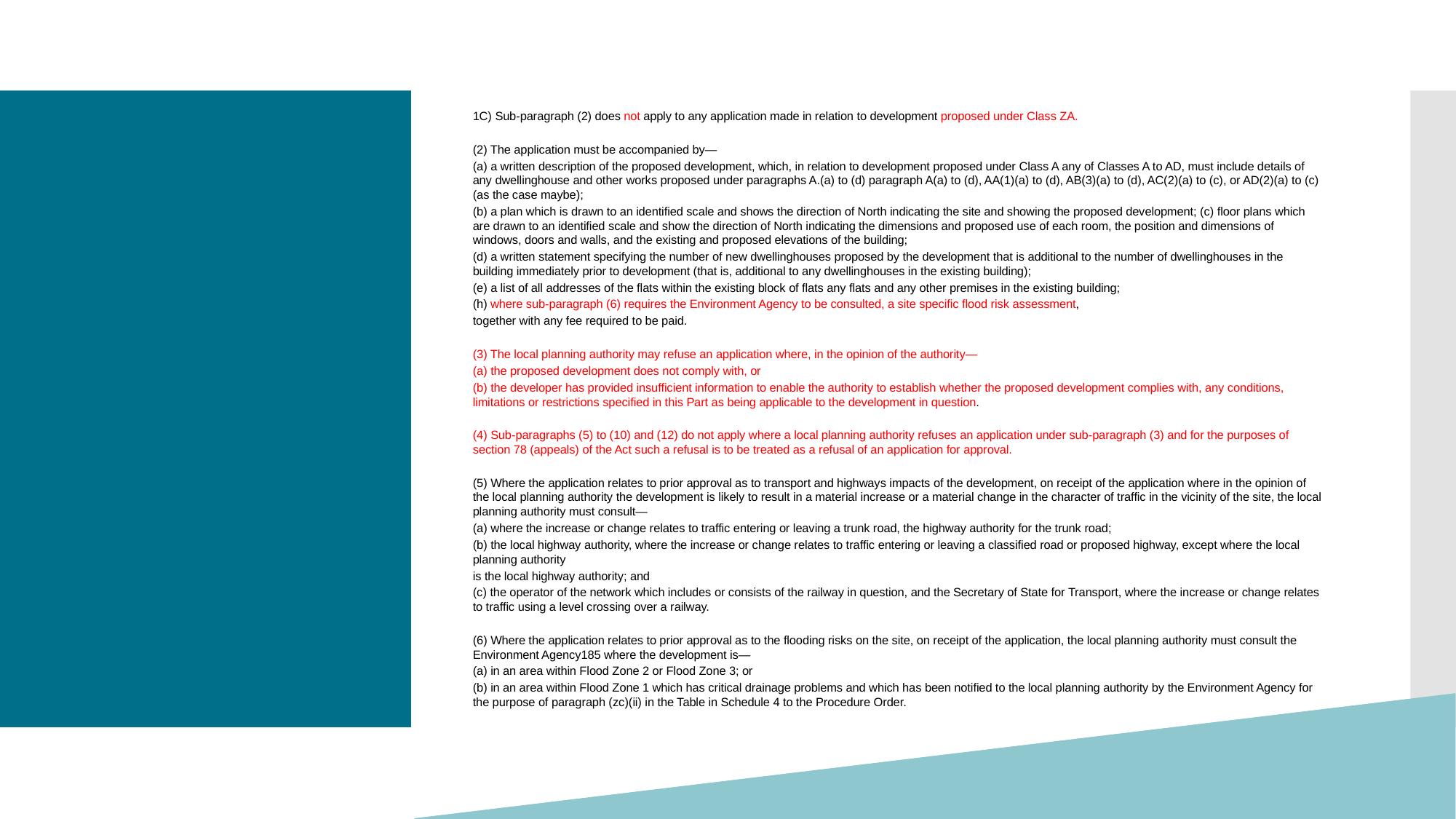

1C) Sub-paragraph (2) does not apply to any application made in relation to development proposed under Class ZA.

(2) The application must be accompanied by—
(a) a written description of the proposed development, which, in relation to development proposed under Class A any of Classes A to AD, must include details of any dwellinghouse and other works proposed under paragraphs A.(a) to (d) paragraph A(a) to (d), AA(1)(a) to (d), AB(3)(a) to (d), AC(2)(a) to (c), or AD(2)(a) to (c) (as the case maybe);
(b) a plan which is drawn to an identified scale and shows the direction of North indicating the site and showing the proposed development; (c) floor plans which are drawn to an identified scale and show the direction of North indicating the dimensions and proposed use of each room, the position and dimensions of windows, doors and walls, and the existing and proposed elevations of the building;
(d) a written statement specifying the number of new dwellinghouses proposed by the development that is additional to the number of dwellinghouses in the building immediately prior to development (that is, additional to any dwellinghouses in the existing building);
(e) a list of all addresses of the flats within the existing block of flats any flats and any other premises in the existing building;
(h) where sub-paragraph (6) requires the Environment Agency to be consulted, a site specific flood risk assessment,
together with any fee required to be paid.

(3) The local planning authority may refuse an application where, in the opinion of the authority—
(a) the proposed development does not comply with, or
(b) the developer has provided insufficient information to enable the authority to establish whether the proposed development complies with, any conditions, limitations or restrictions specified in this Part as being applicable to the development in question.

(4) Sub-paragraphs (5) to (10) and (12) do not apply where a local planning authority refuses an application under sub-paragraph (3) and for the purposes of section 78 (appeals) of the Act such a refusal is to be treated as a refusal of an application for approval.

(5) Where the application relates to prior approval as to transport and highways impacts of the development, on receipt of the application where in the opinion of the local planning authority the development is likely to result in a material increase or a material change in the character of traffic in the vicinity of the site, the local planning authority must consult—
(a) where the increase or change relates to traffic entering or leaving a trunk road, the highway authority for the trunk road;
(b) the local highway authority, where the increase or change relates to traffic entering or leaving a classified road or proposed highway, except where the local planning authority
is the local highway authority; and
(c) the operator of the network which includes or consists of the railway in question, and the Secretary of State for Transport, where the increase or change relates to traffic using a level crossing over a railway.

(6) Where the application relates to prior approval as to the flooding risks on the site, on receipt of the application, the local planning authority must consult the Environment Agency185 where the development is—
(a) in an area within Flood Zone 2 or Flood Zone 3; or
(b) in an area within Flood Zone 1 which has critical drainage problems and which has been notified to the local planning authority by the Environment Agency for the purpose of paragraph (zc)(ii) in the Table in Schedule 4 to the Procedure Order.